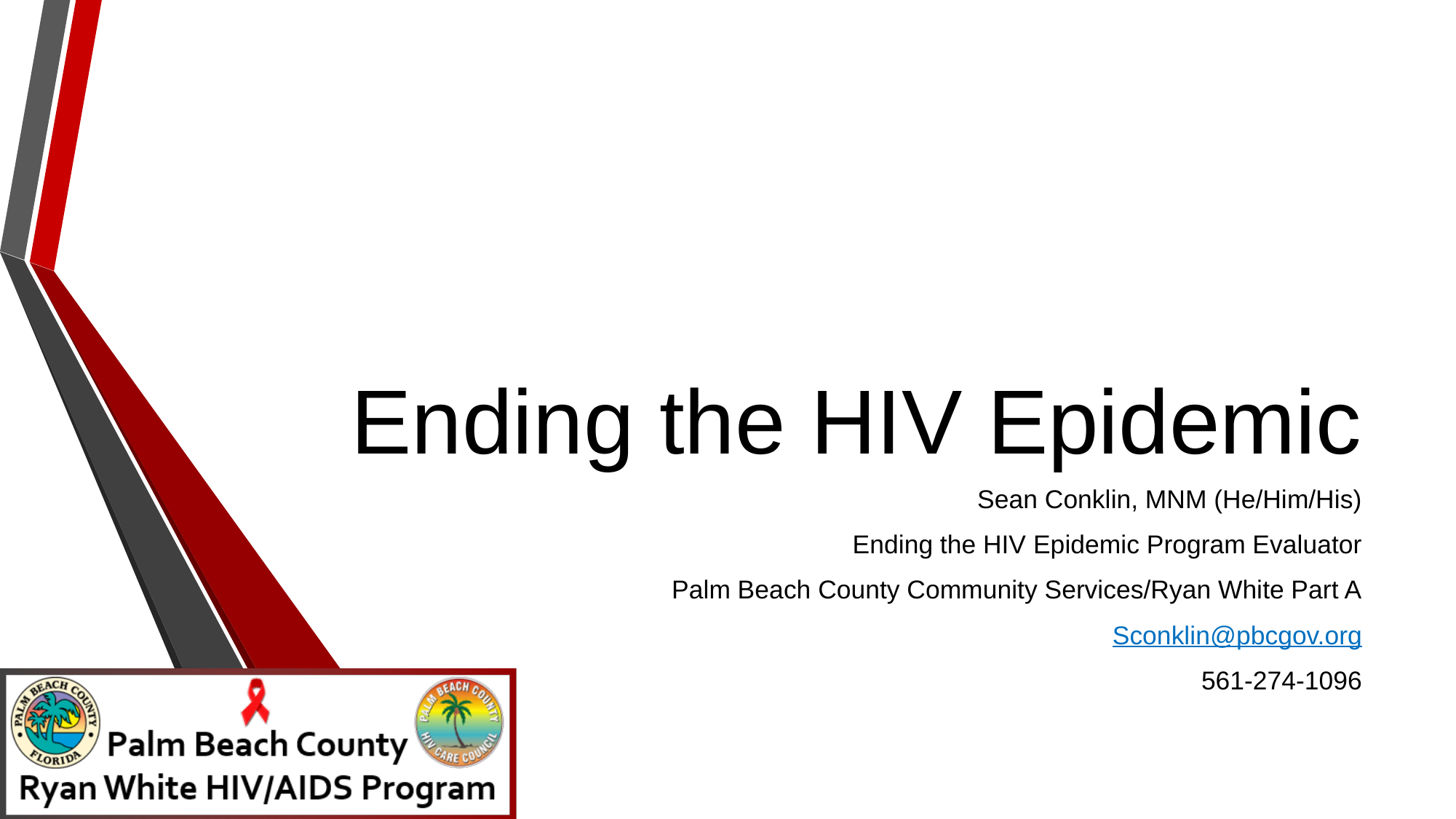

# Ending the HIV Epidemic
Sean Conklin, MNM (He/Him/His)
Ending the HIV Epidemic Program Evaluator
Palm Beach County Community Services/Ryan White Part A
Sconklin@pbcgov.org
561-274-1096